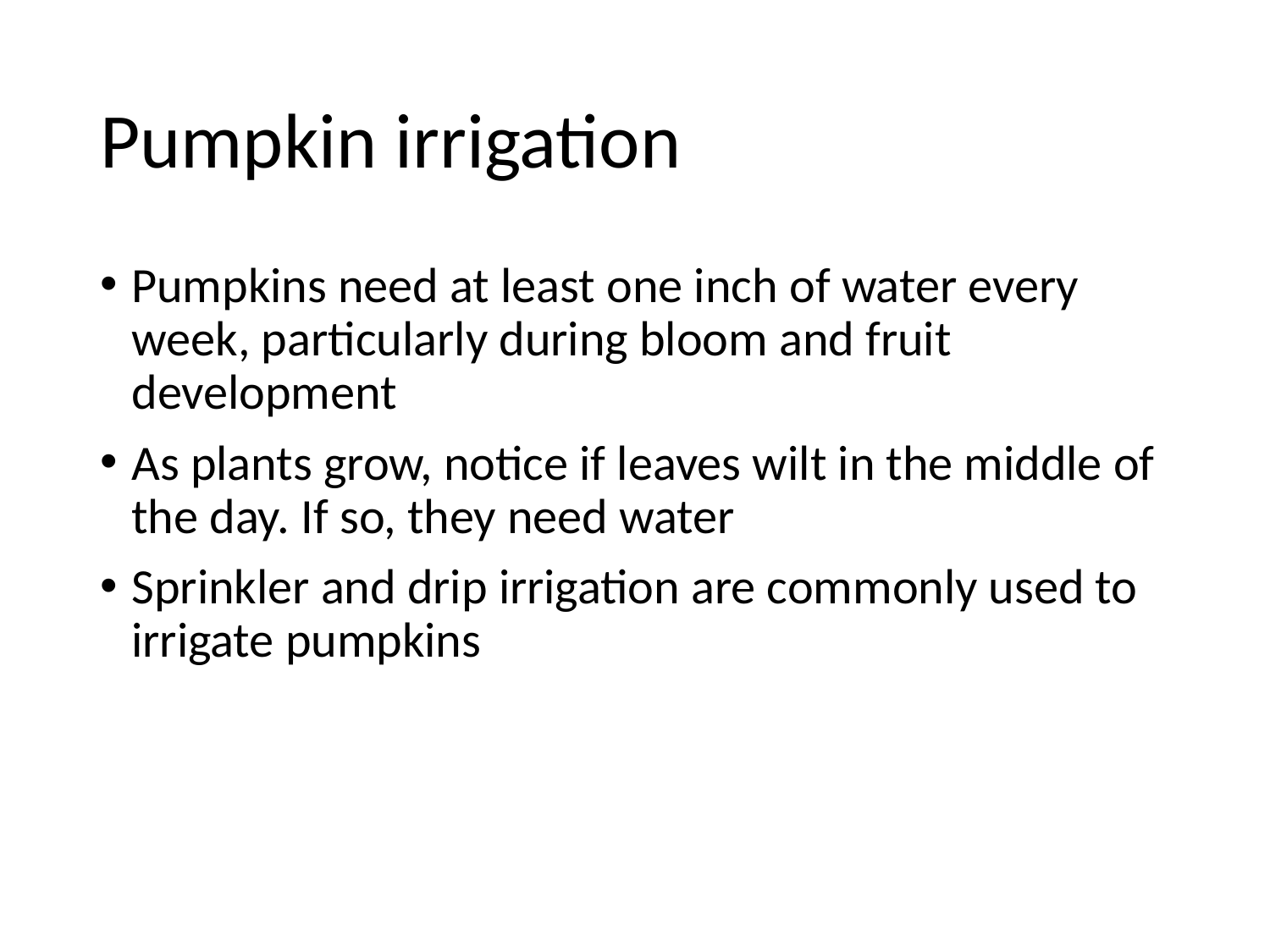

# Pumpkin irrigation
Pumpkins need at least one inch of water every week, particularly during bloom and fruit development
As plants grow, notice if leaves wilt in the middle of the day. If so, they need water
Sprinkler and drip irrigation are commonly used to irrigate pumpkins